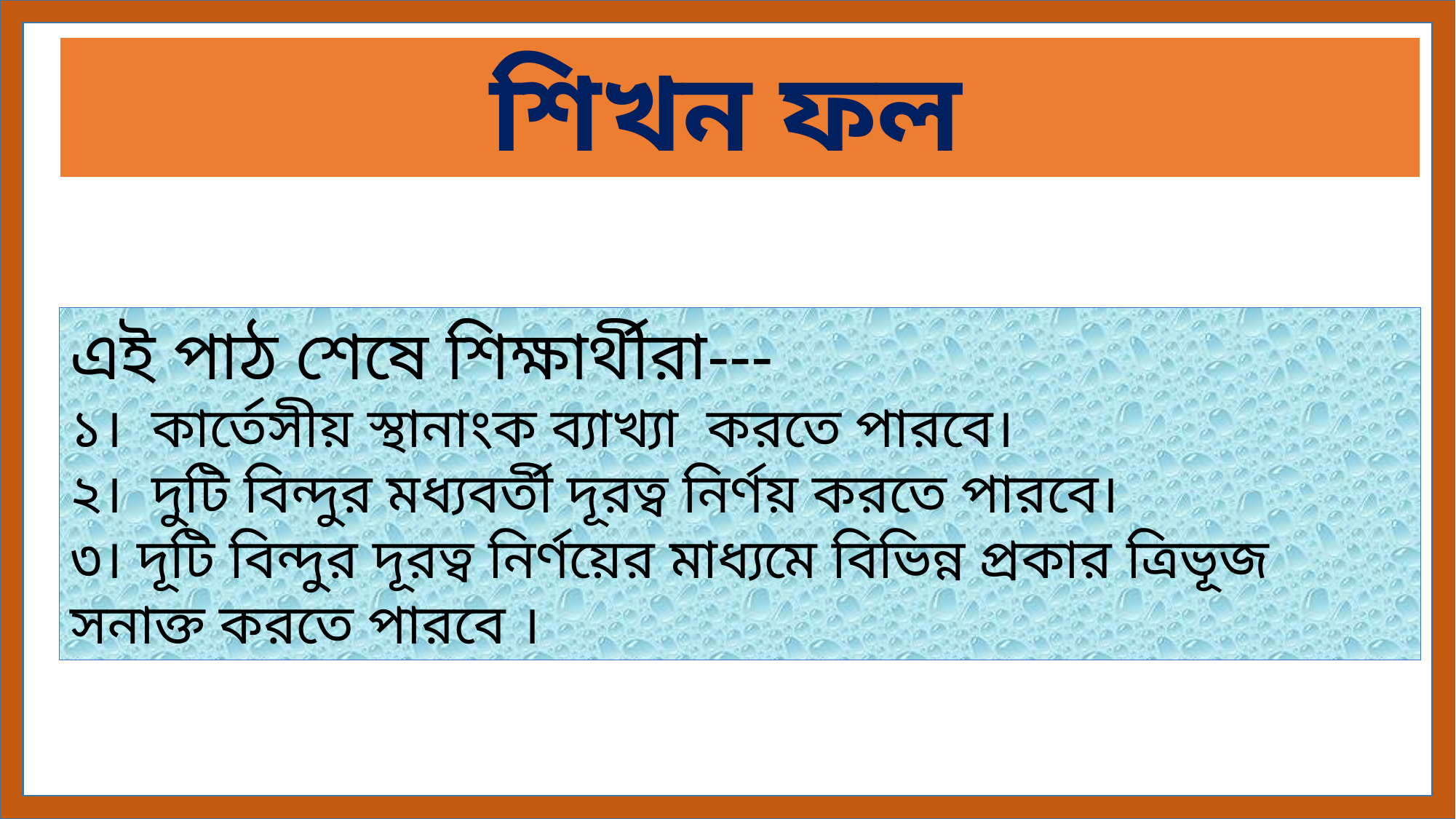

শিখন ফল
এই পাঠ শেষে শিক্ষার্থীরা---
১।  কার্তেসীয় স্থানাংক ব্যাখ্যা  করতে পারবে।
২।  দুটি বিন্দুর মধ্যবর্তী দূরত্ব নির্ণয় করতে পারবে।
৩। দূটি বিন্দুর দূরত্ব নির্ণয়ের মাধ্যমে বিভিন্ন প্রকার ত্রিভূজ সনাক্ত করতে পারবে ।